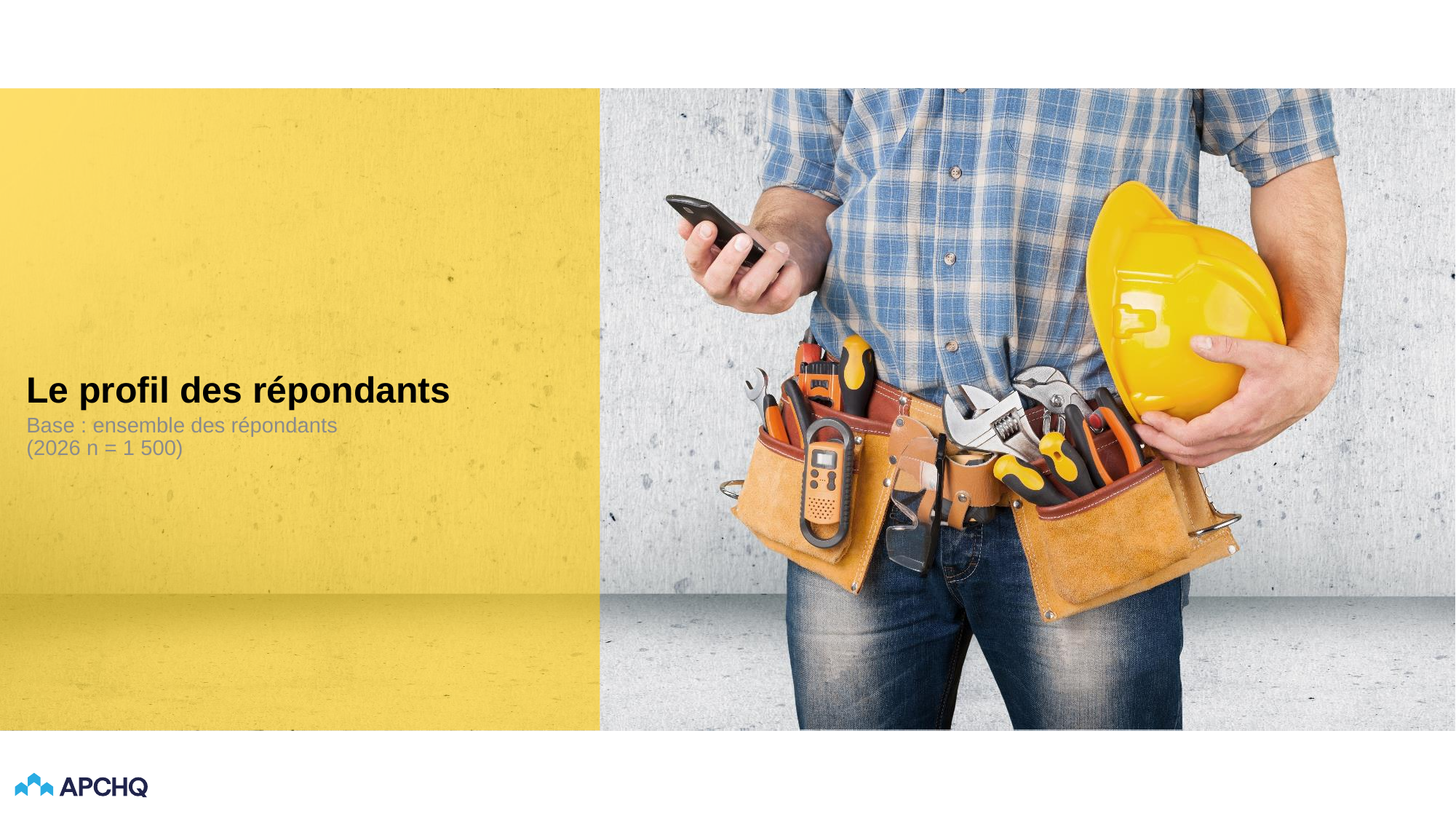

# Le profil des répondants
Base : ensemble des répondants
(2026 n = 1 500)